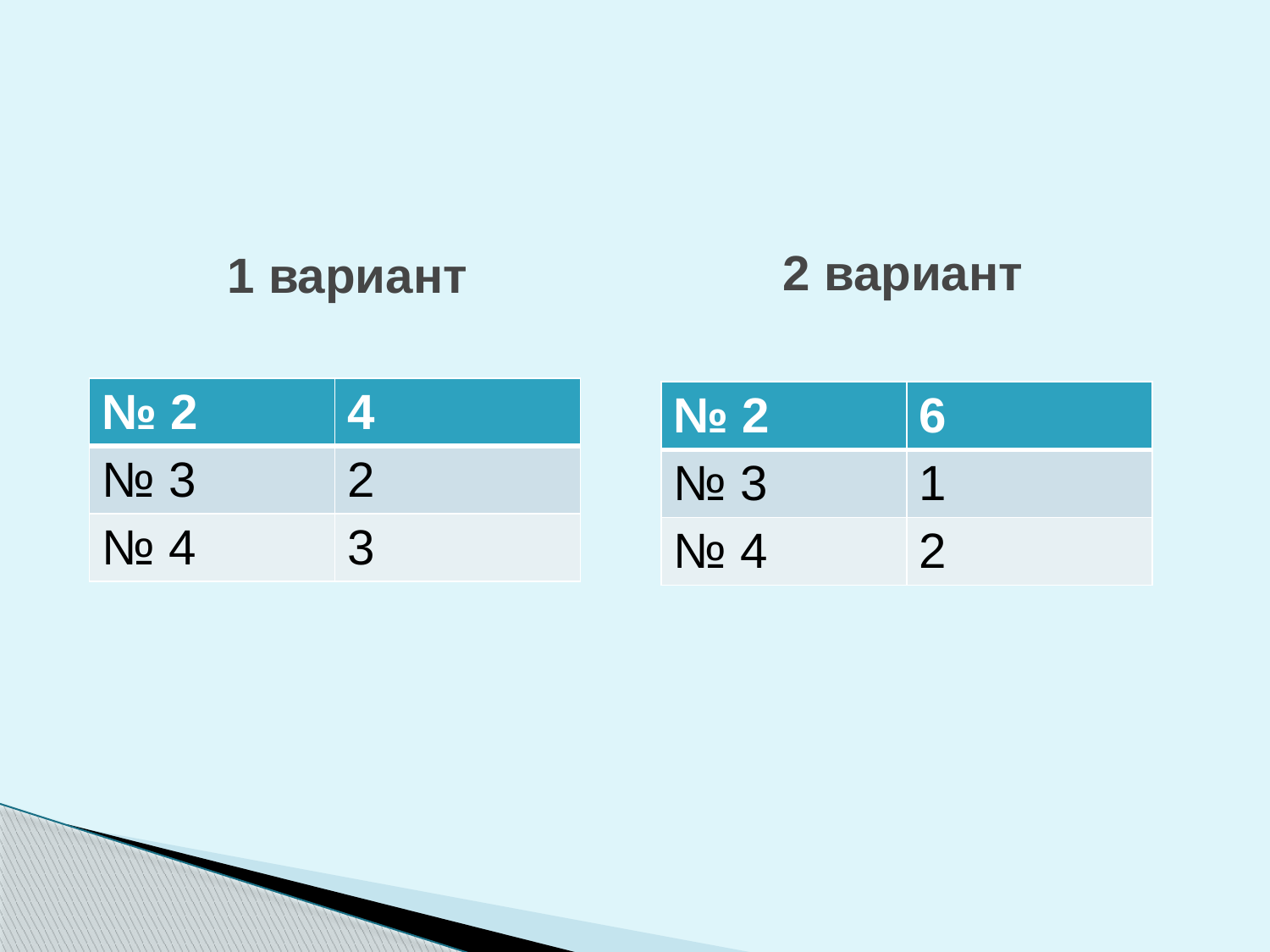

2 вариант
# 1 вариант
| № 2 | 4 |
| --- | --- |
| № 3 | 2 |
| № 4 | 3 |
| № 2 | 6 |
| --- | --- |
| № 3 | 1 |
| № 4 | 2 |